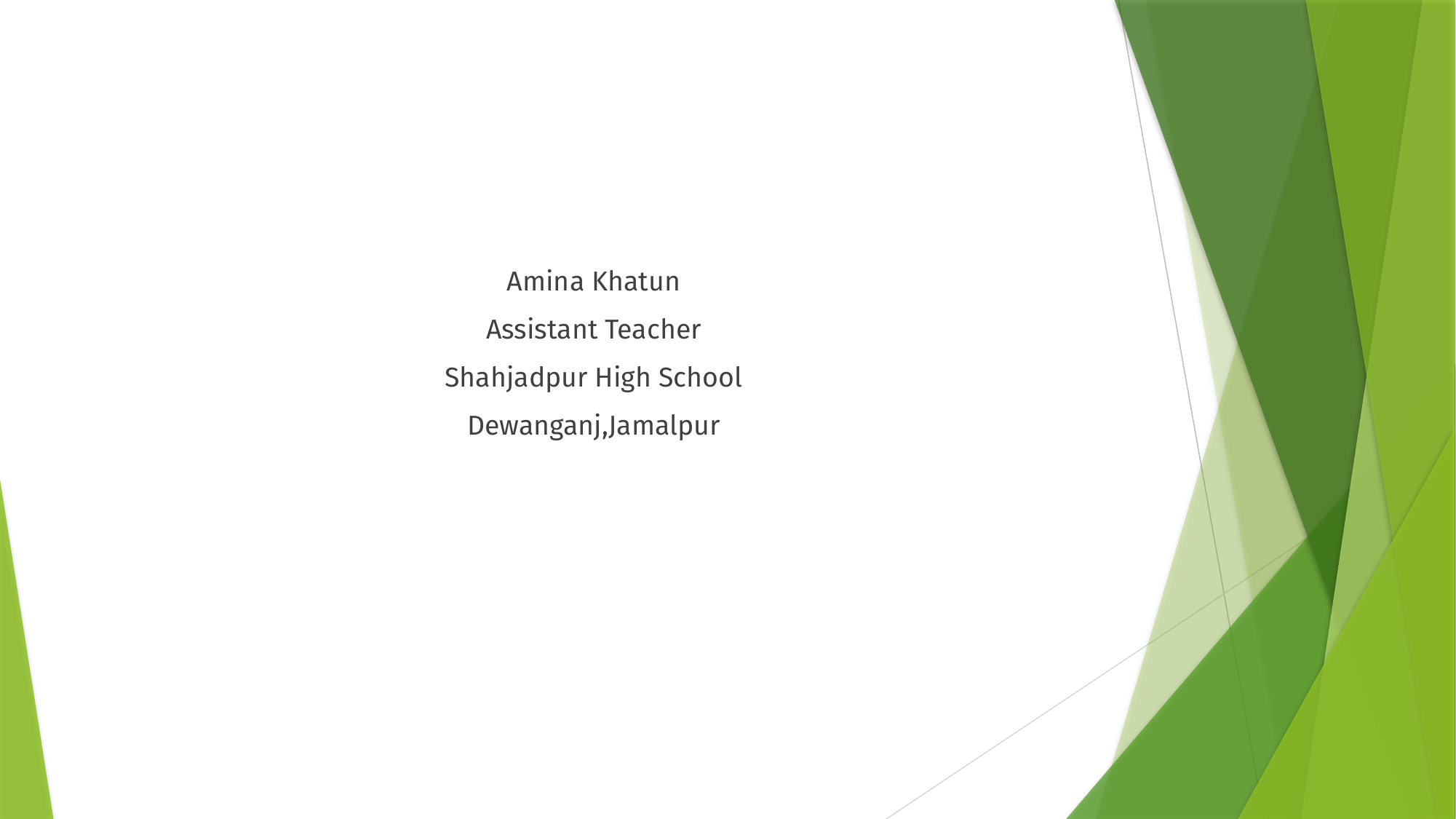

#
Amina Khatun
Assistant Teacher
Shahjadpur High School
Dewanganj,Jamalpur